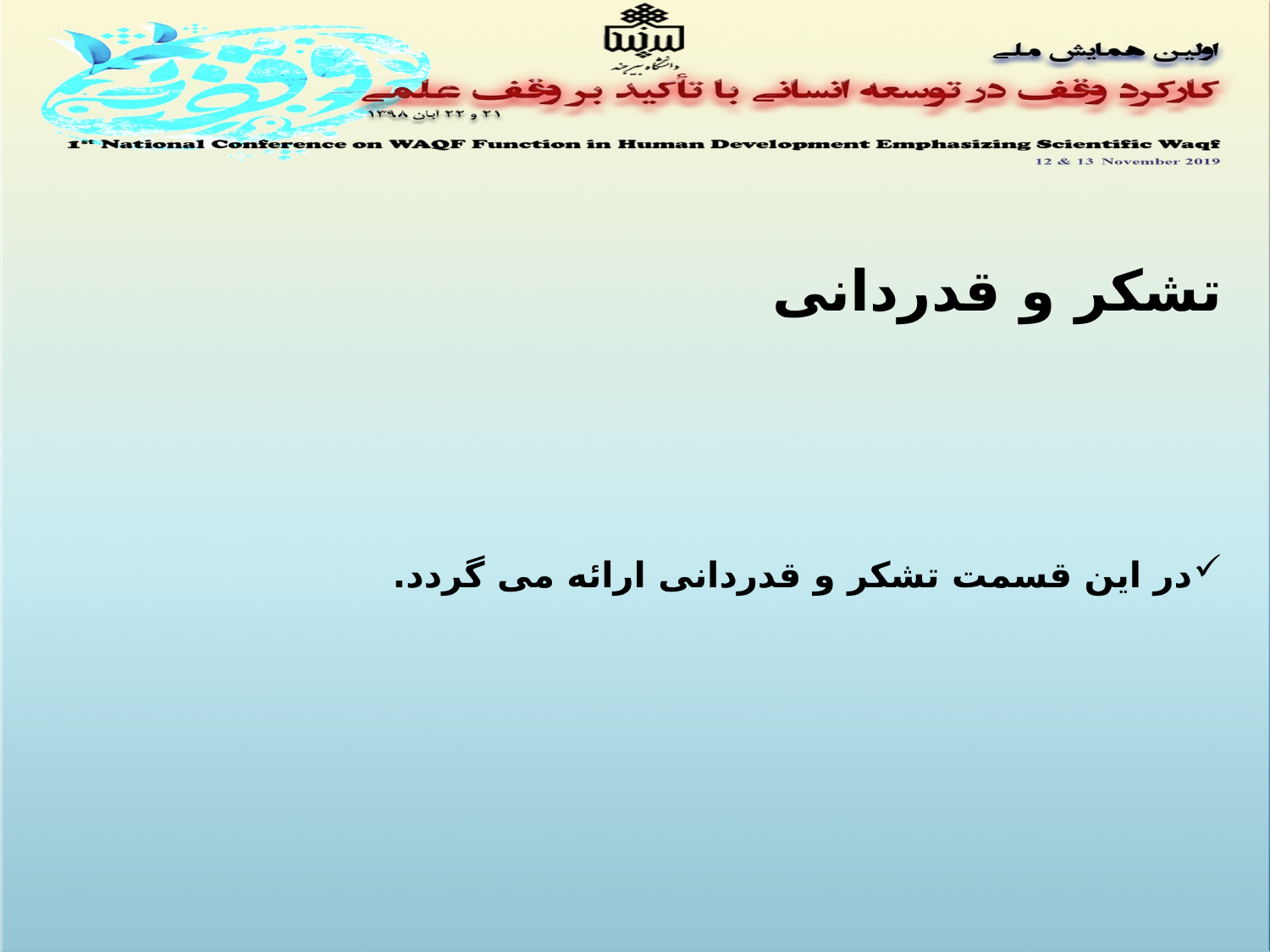

تشکر و قدردانی
در این قسمت تشکر و قدردانی ارائه می گردد.